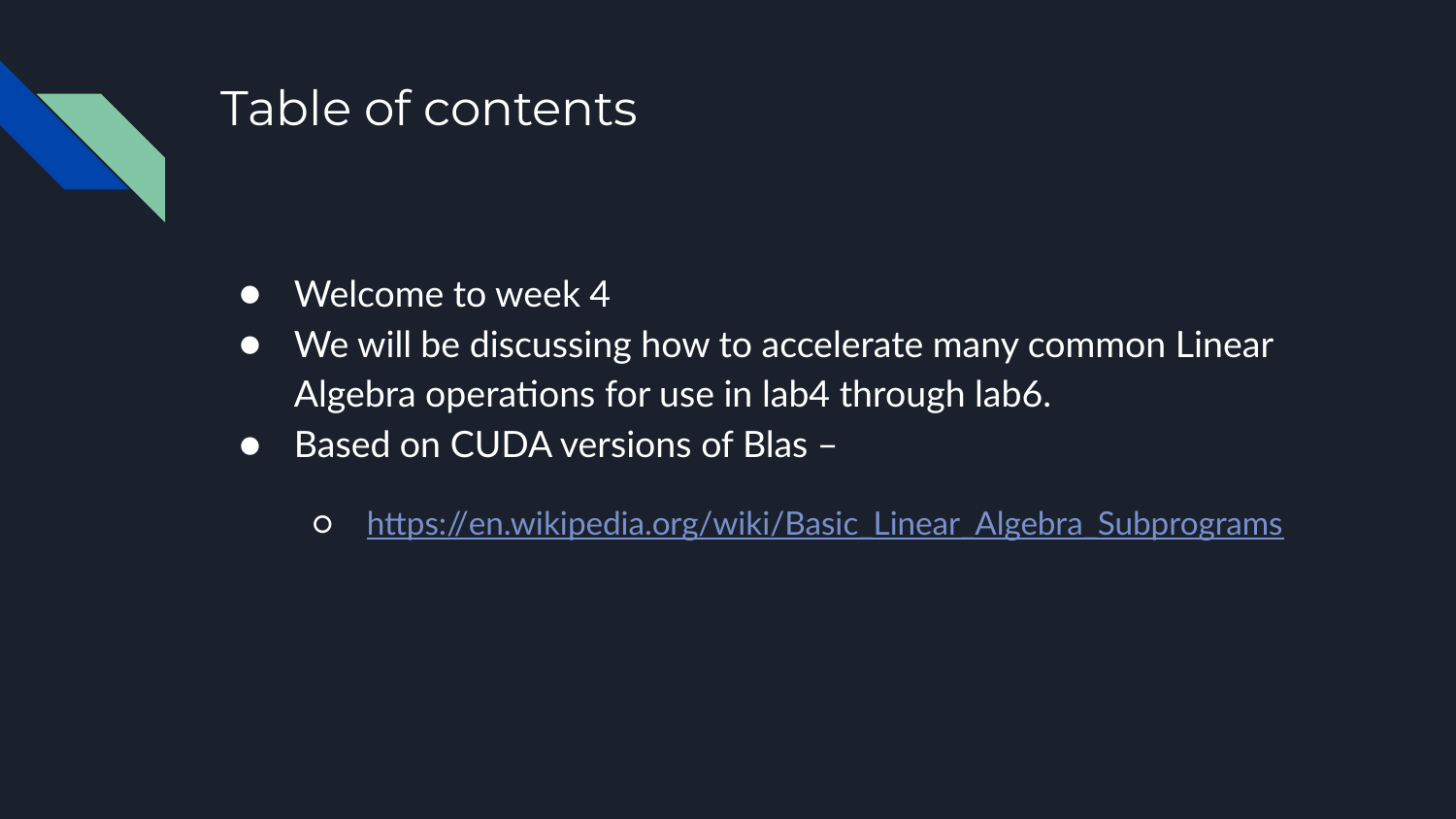

# Table of contents
Welcome to week 4
We will be discussing how to accelerate many common Linear Algebra operations for use in lab4 through lab6.
Based on CUDA versions of Blas –
https://en.wikipedia.org/wiki/Basic_Linear_Algebra_Subprograms